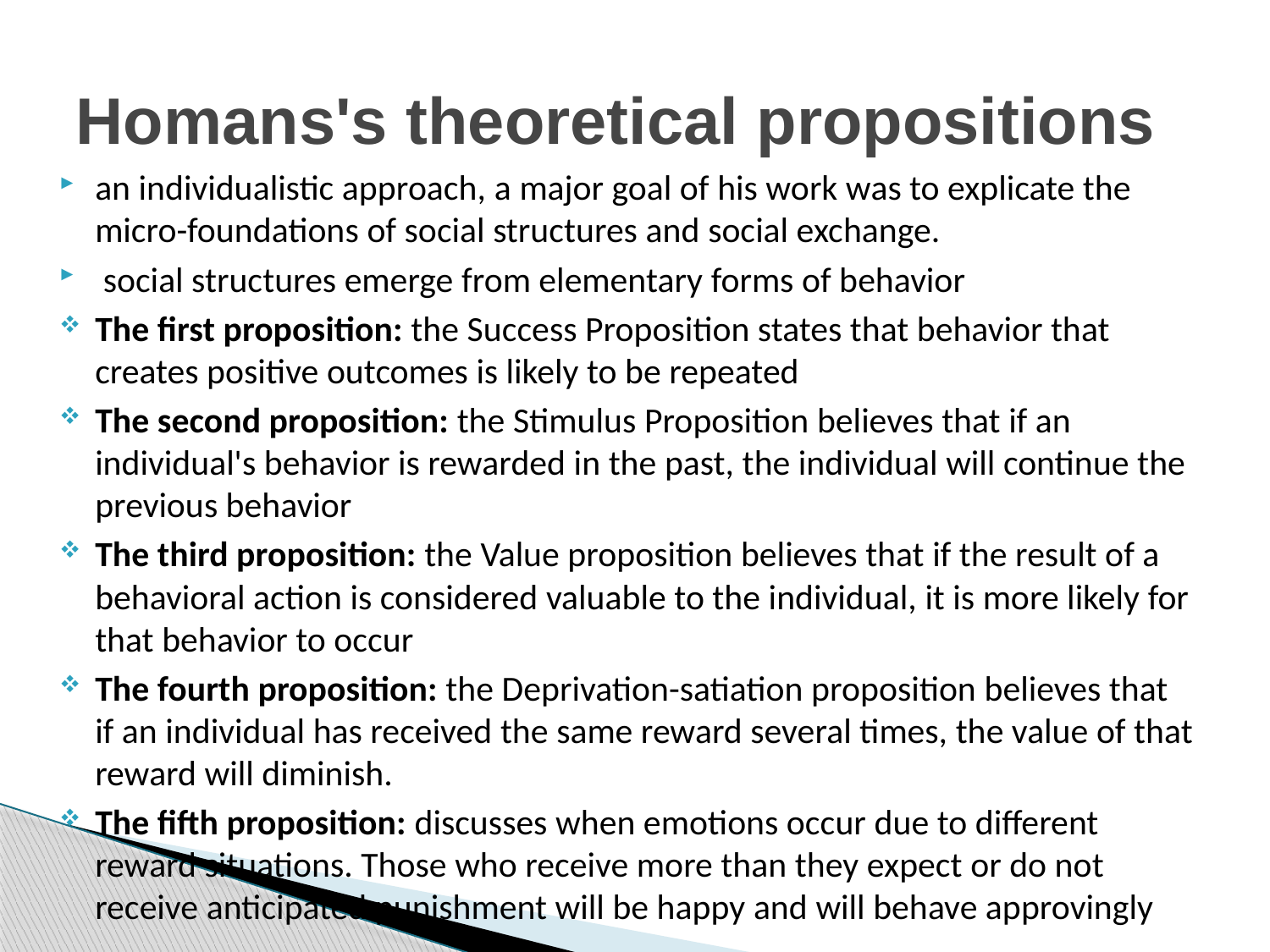

# Homans's theoretical propositions
an individualistic approach, a major goal of his work was to explicate the micro-foundations of social structures and social exchange.
 social structures emerge from elementary forms of behavior
The first proposition: the Success Proposition states that behavior that creates positive outcomes is likely to be repeated
The second proposition: the Stimulus Proposition believes that if an individual's behavior is rewarded in the past, the individual will continue the previous behavior
The third proposition: the Value proposition believes that if the result of a behavioral action is considered valuable to the individual, it is more likely for that behavior to occur
The fourth proposition: the Deprivation-satiation proposition believes that if an individual has received the same reward several times, the value of that reward will diminish.
The fifth proposition: discusses when emotions occur due to different reward situations. Those who receive more than they expect or do not receive anticipated punishment will be happy and will behave approvingly